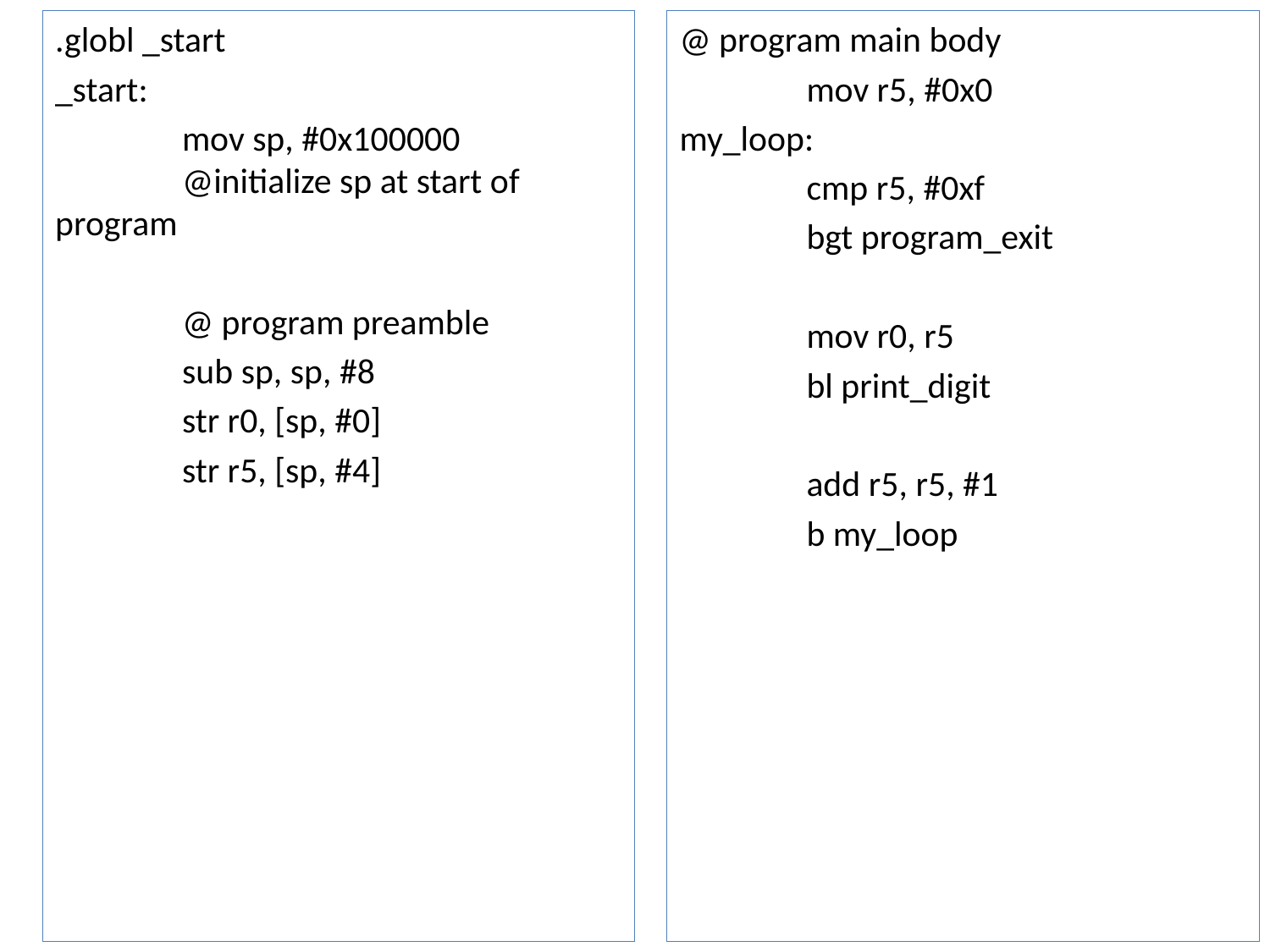

.globl _start
_start:
	mov sp, #0x100000		@initialize sp at start of program

	@ program preamble
	sub sp, sp, #8
	str r0, [sp, #0]
	str r5, [sp, #4]

@ program main body
	mov r5, #0x0
my_loop:
	cmp r5, #0xf
	bgt program_exit

	mov r0, r5
	bl print_digit

	add r5, r5, #1
	b my_loop